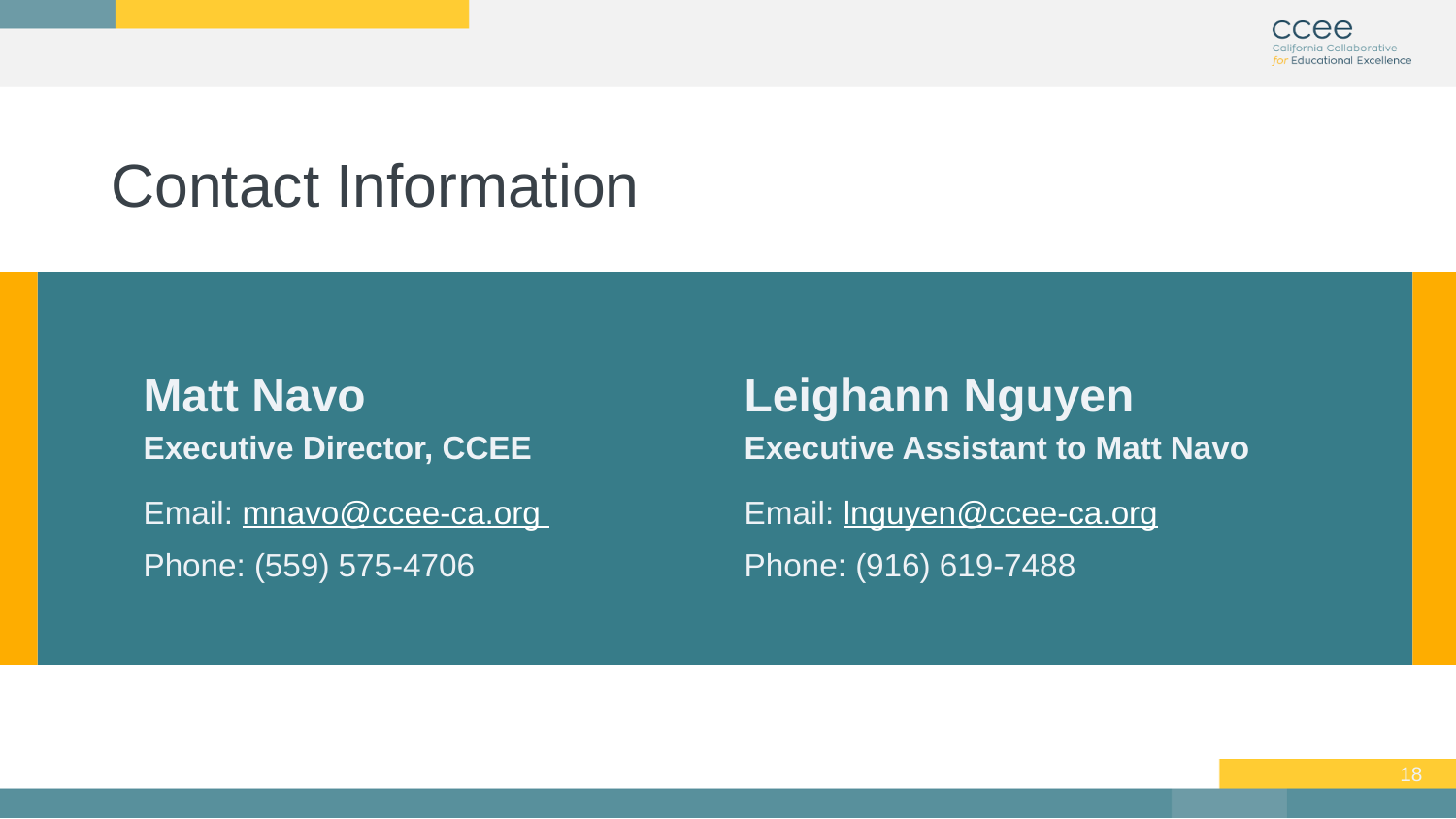

# Contact Information
Matt Navo
Executive Director, CCEE
Email: mnavo@ccee-ca.org
Phone: (559) 575-4706
Leighann Nguyen
Executive Assistant to Matt Navo
Email: lnguyen@ccee-ca.org
Phone: (916) 619-7488
18